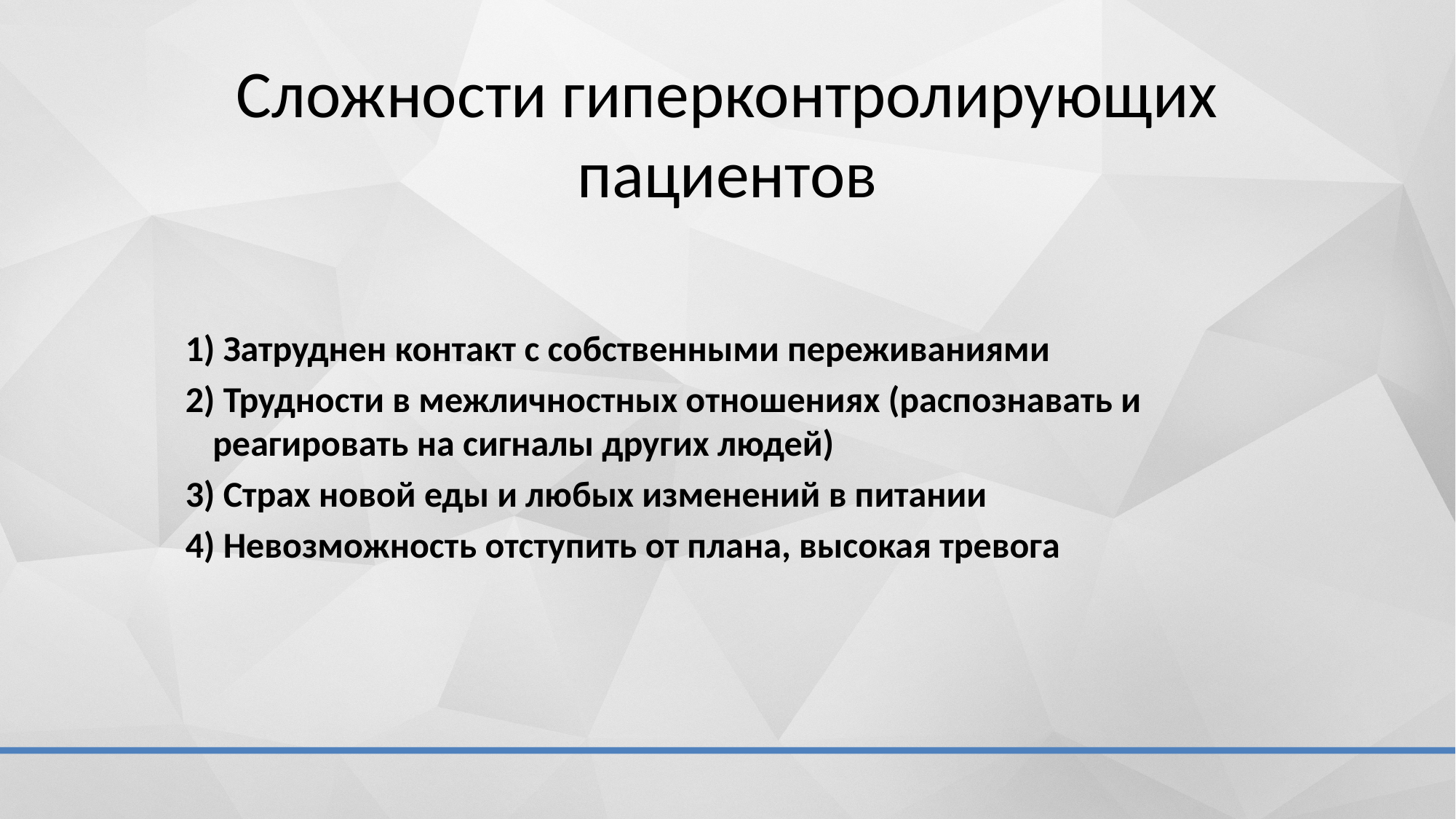

# Сложности гиперконтролирующих пациентов
1) Затруднен контакт с собственными переживаниями
2) Трудности в межличностных отношениях (распознавать и реагировать на сигналы других людей)
3) Страх новой еды и любых изменений в питании
4) Невозможность отступить от плана, высокая тревога